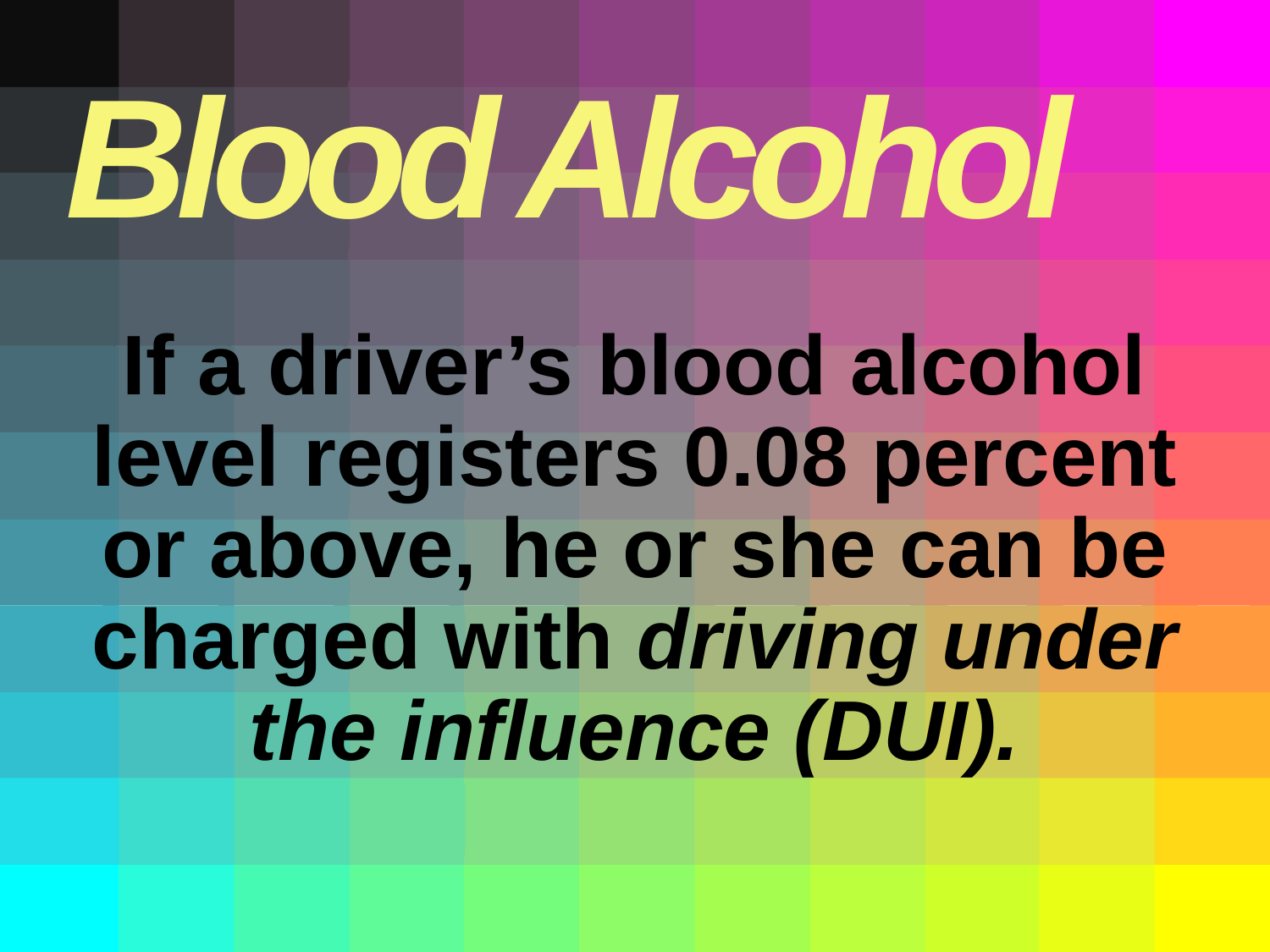

Blood Alcohol
# If a driver’s blood alcohol level registers 0.08 percent or above, he or she can be charged with driving under the influence (DUI).